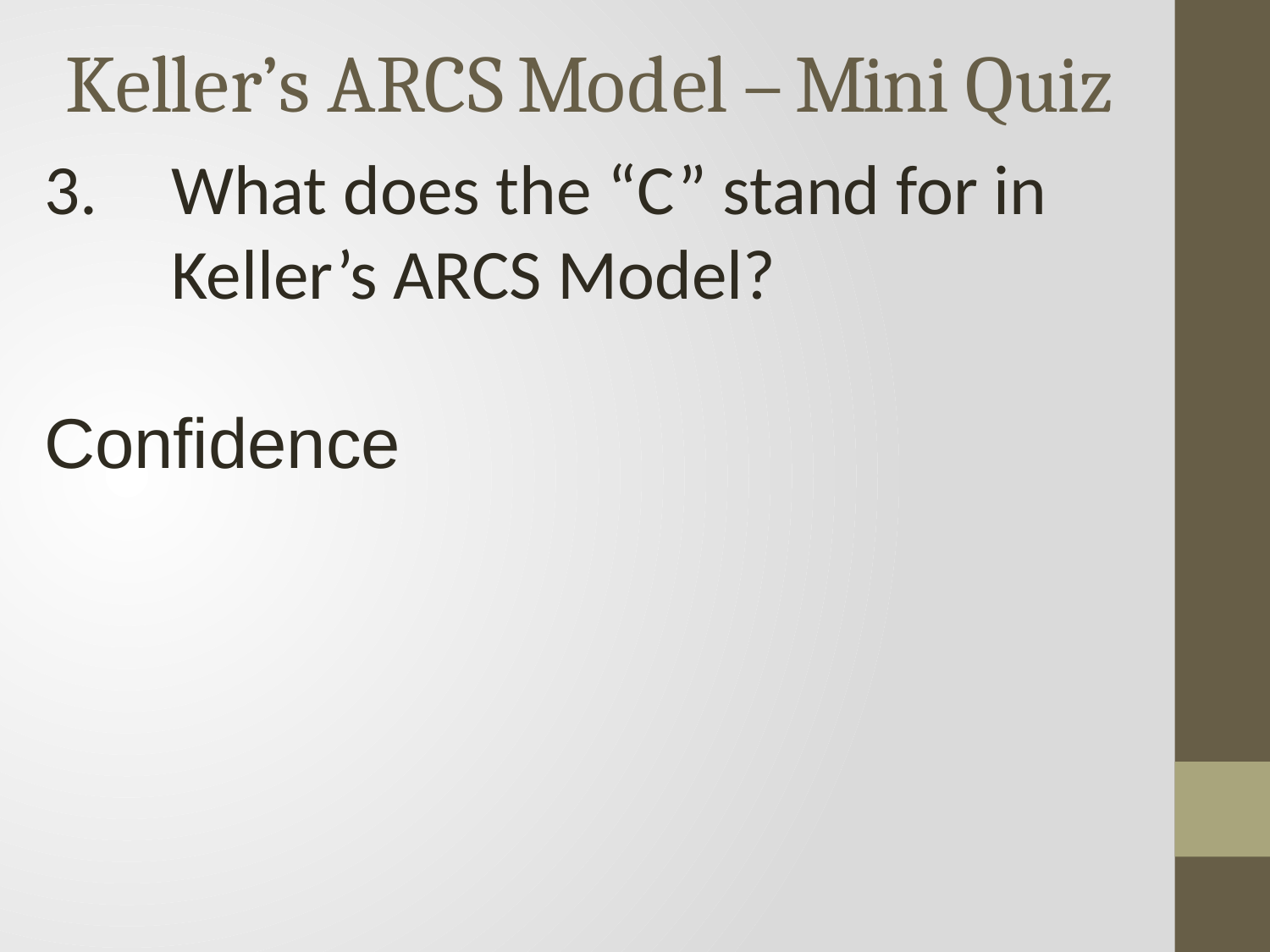

# Keller’s ARCS Model – Mini Quiz
3.	What does the “C” stand for in 	Keller’s ARCS Model?

Confidence